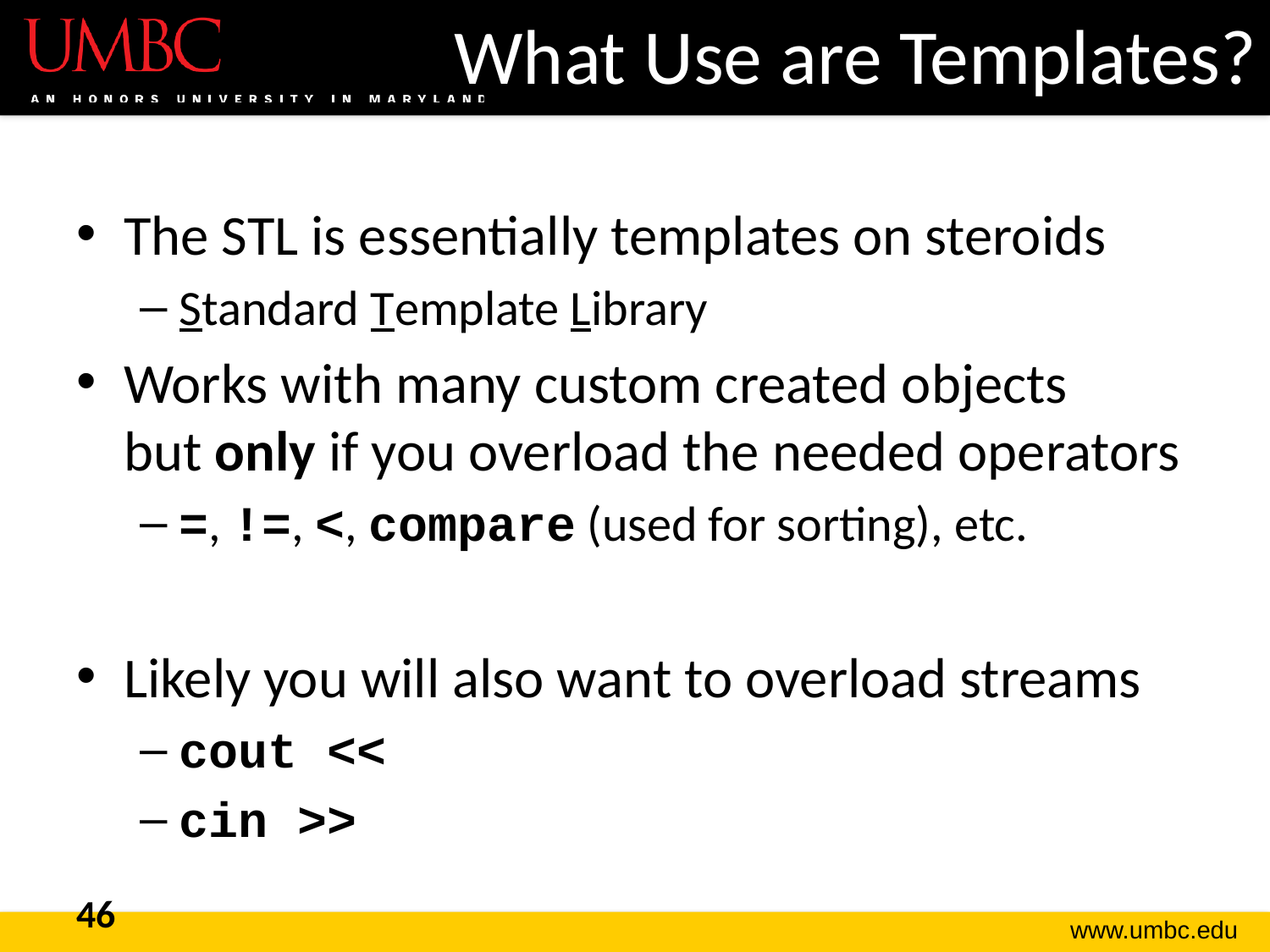

# What Use are Templates?
The STL is essentially templates on steroids
Standard Template Library
Works with many custom created objects
but only if you overload the needed operators
=, !=, <, compare (used for sorting), etc.

Likely you will also want to overload streams
cout <<
cin >>

46